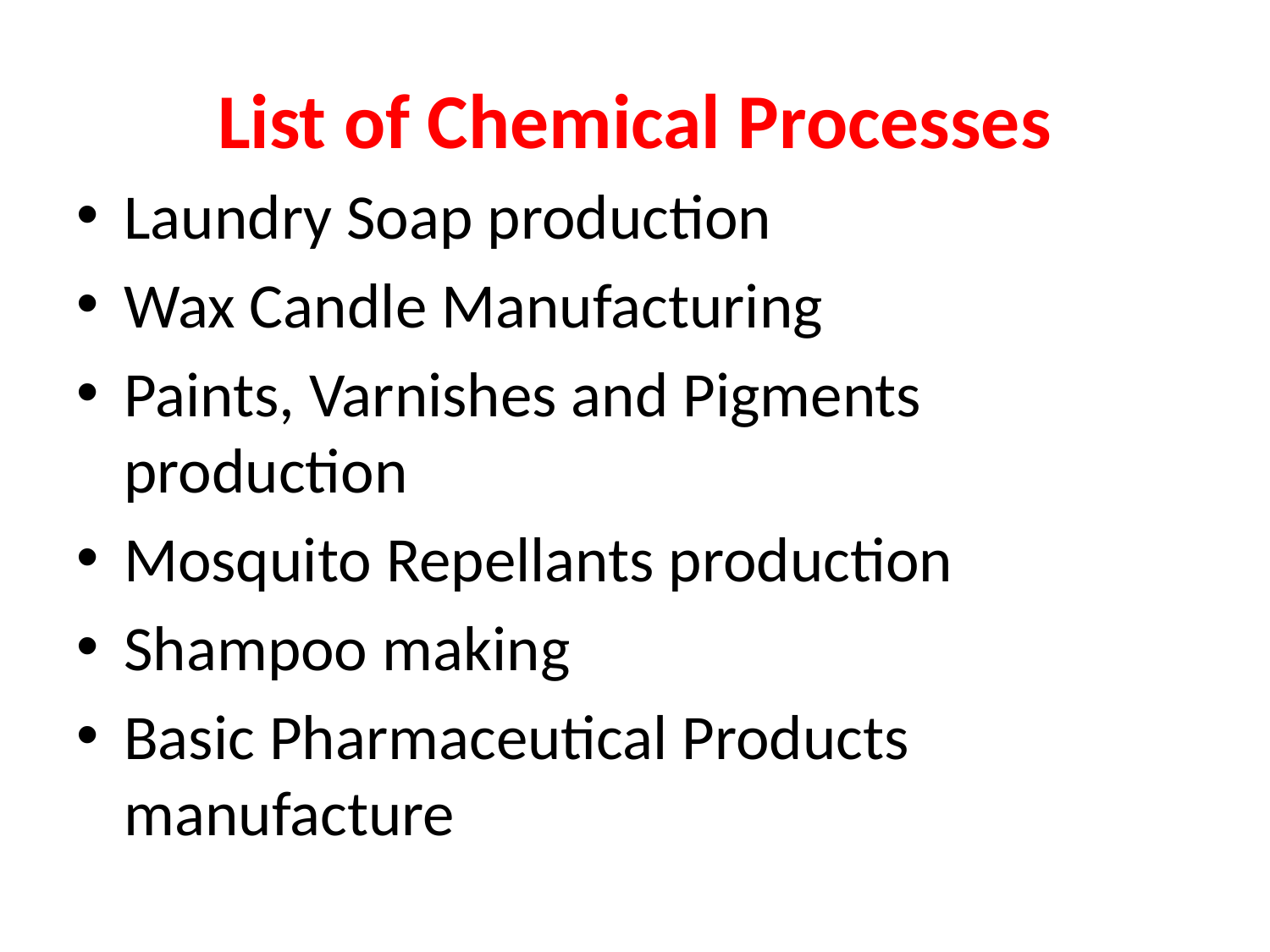

# List of Chemical Processes
Laundry Soap production
Wax Candle Manufacturing
Paints, Varnishes and Pigments production
Mosquito Repellants production
Shampoo making
Basic Pharmaceutical Products manufacture